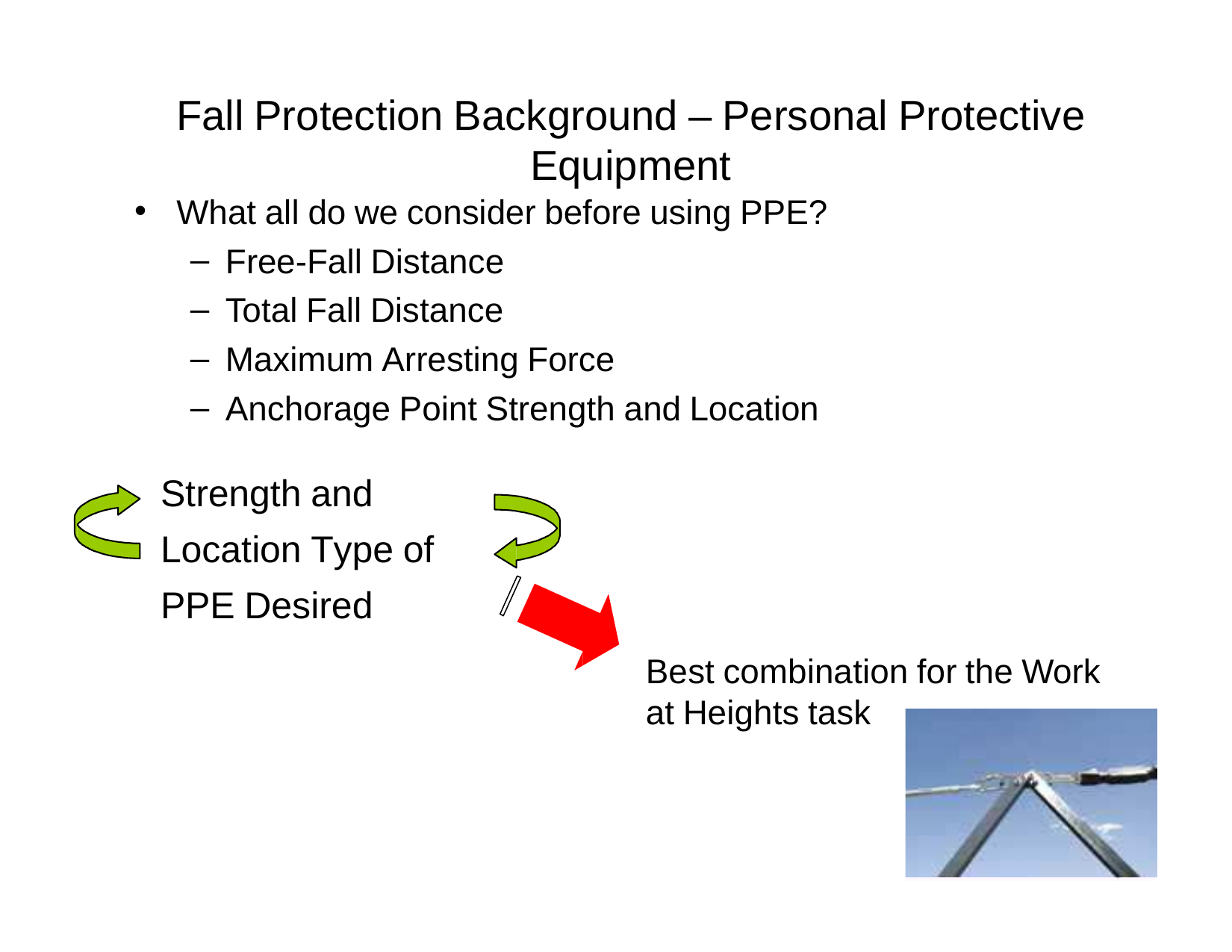

# Fall Protection Background – Personal Protective Equipment
What all do we consider before using PPE?

Free-Fall Distance

Total Fall Distance

Maximum Arresting Force

Anchorage Point Strength and Location

Strength and Location Type of PPE Desired

Best combination for the Work at Heights task